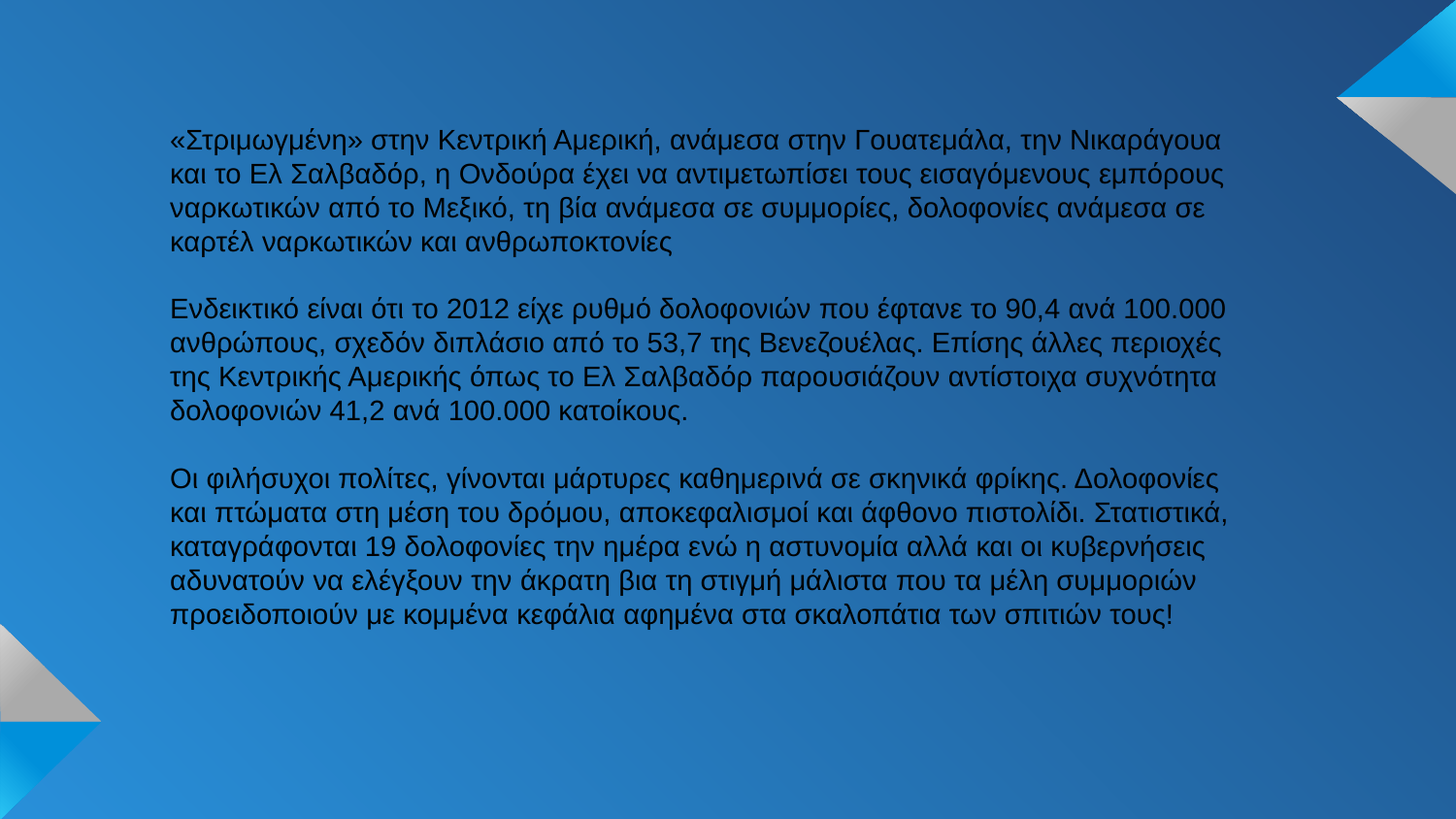

«Στριμωγμένη» στην Κεντρική Αμερική, ανάμεσα στην Γουατεμάλα, την Νικαράγουα και το Ελ Σαλβαδόρ, η Ονδούρα έχει να αντιμετωπίσει τους εισαγόμενους εμπόρους ναρκωτικών από το Μεξικό, τη βία ανάμεσα σε συμμορίες, δολοφονίες ανάμεσα σε καρτέλ ναρκωτικών και ανθρωποκτονίες

Ενδεικτικό είναι ότι το 2012 είχε ρυθμό δολοφονιών που έφτανε το 90,4 ανά 100.000 ανθρώπους, σχεδόν διπλάσιο από το 53,7 της Βενεζουέλας. Επίσης άλλες περιοχές της Κεντρικής Αμερικής όπως το Ελ Σαλβαδόρ παρουσιάζουν αντίστοιχα συχνότητα δολοφονιών 41,2 ανά 100.000 κατοίκους.

Οι φιλήσυχοι πολίτες, γίνονται μάρτυρες καθημερινά σε σκηνικά φρίκης. Δολοφονίες και πτώματα στη μέση του δρόμου, αποκεφαλισμοί και άφθονο πιστολίδι. Στατιστικά, καταγράφονται 19 δολοφονίες την ημέρα ενώ η αστυνομία αλλά και οι κυβερνήσεις αδυνατούν να ελέγξουν την άκρατη βια τη στιγμή μάλιστα που τα μέλη συμμοριών προειδοποιούν με κομμένα κεφάλια αφημένα στα σκαλοπάτια των σπιτιών τους!